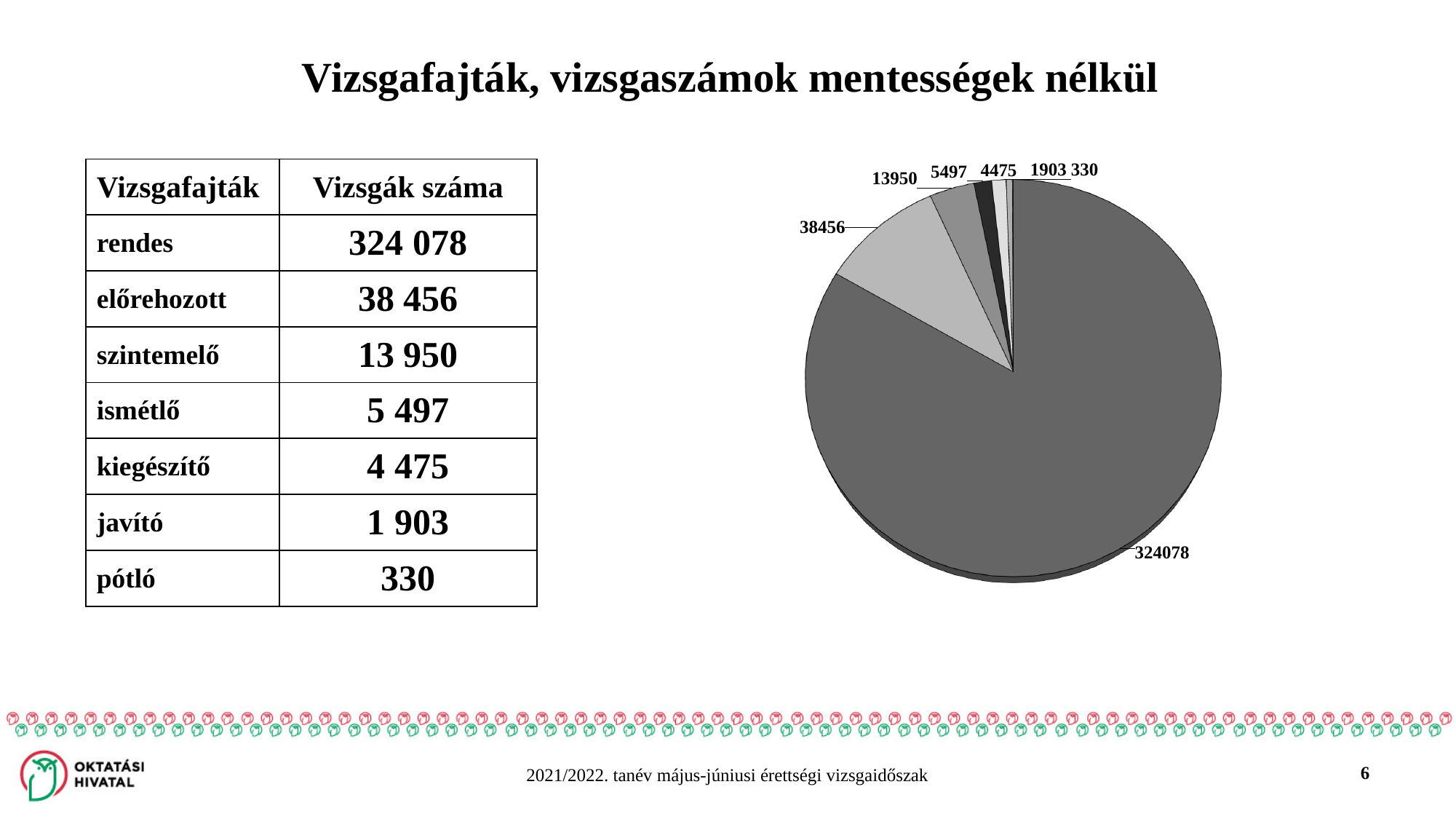

Vizsgafajták, vizsgaszámok mentességek nélkül

[unsupported chart]

| Vizsgafajták | Vizsgák száma |
| --- | --- |
| rendes | 324 078 |
| előrehozott | 38 456 |
| szintemelő | 13 950 |
| ismétlő | 5 497 |
| kiegészítő | 4 475 |
| javító | 1 903 |
| pótló | 330 |